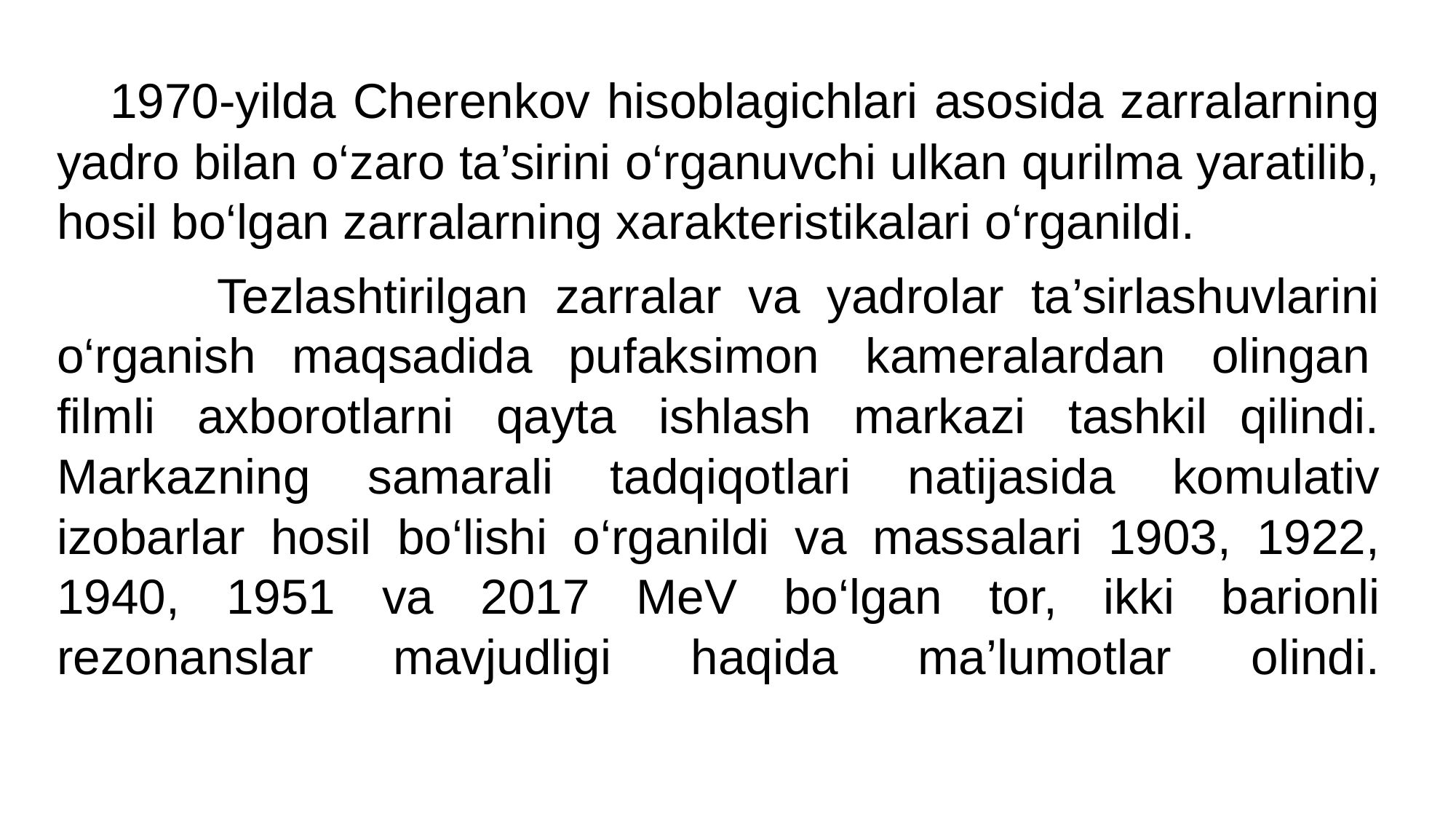

1970-yilda Cherenkov hisoblagichlari asosida zarralarning yadro bilan o‘zaro ta’sirini o‘rganuvchi ulkan qurilma yaratilib, hosil bo‘lgan zarralarning xarakteristikalari o‘rganildi.
      Tezlashtirilgan zarralar va yadrolar ta’sirlashuvlarini o‘rganish maqsadida pufaksimon  kameralardan  olingan  filmli  axborotlarni  qayta  ishlash  markazi  tashkil qilindi. Markazning samarali tadqiqotlari natijasida komulativ izobarlar hosil bo‘lishi o‘rganildi va massalari 1903, 1922, 1940, 1951 va 2017 MeV bo‘lgan tor, ikki barionli rezonanslar mavjudligi haqida ma’lumotlar olindi.